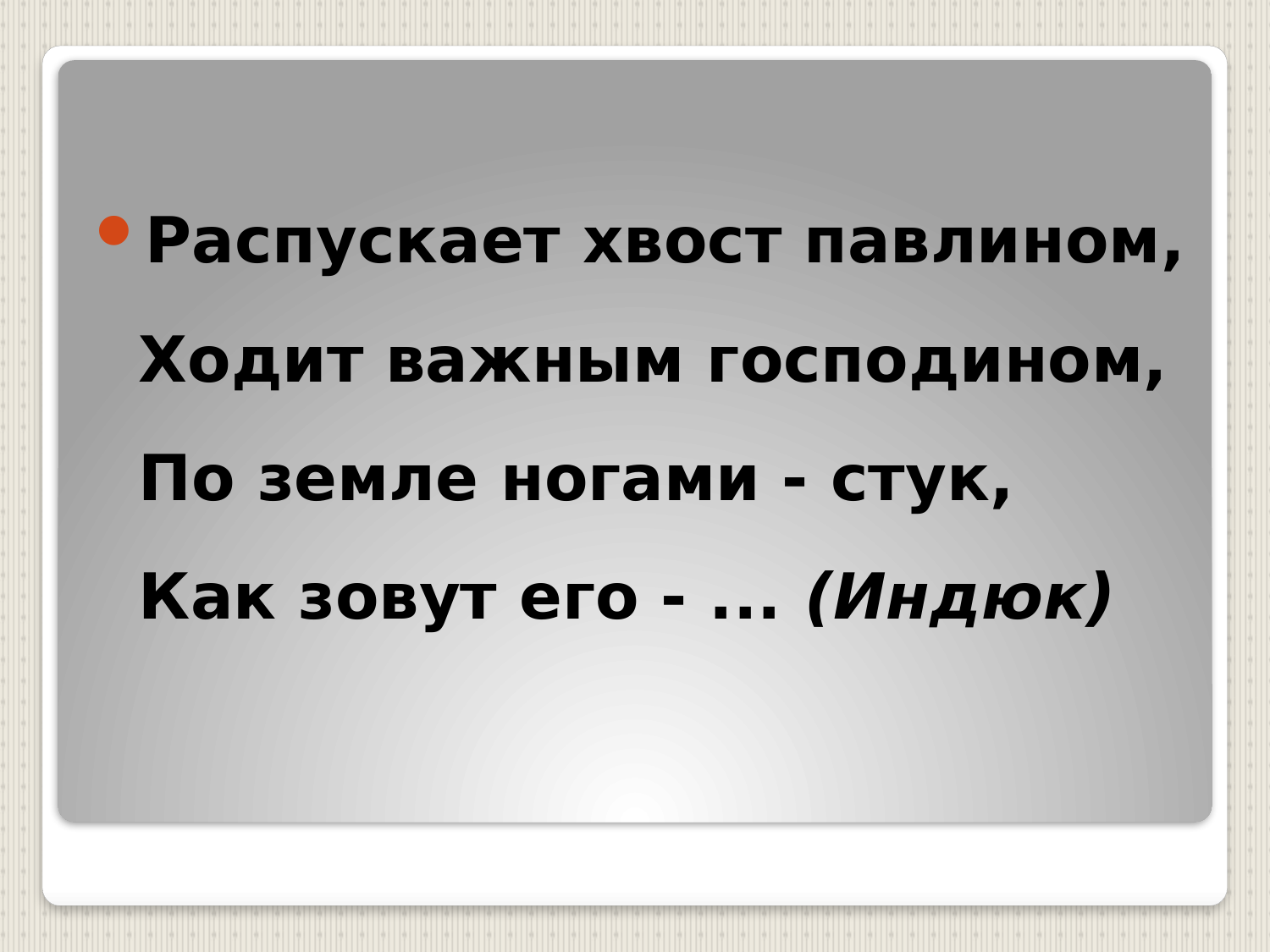

Распускает хвост павлином,
  Ходит важным господином,
  По земле ногами - стук,
  Как зовут его - ... (Индюк)